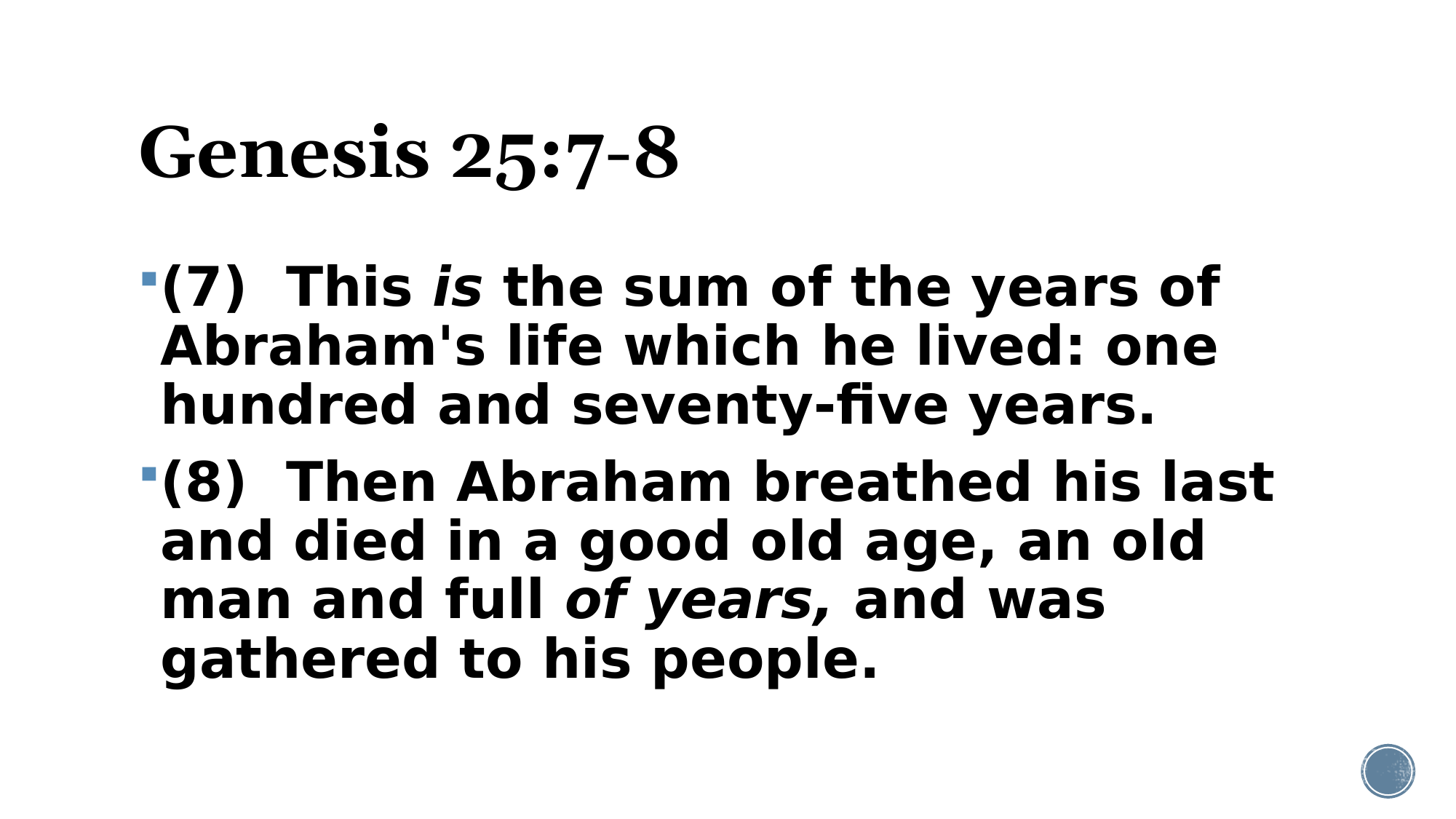

# Genesis 25:7-8
(7)  This is the sum of the years of Abraham's life which he lived: one hundred and seventy-five years.
(8)  Then Abraham breathed his last and died in a good old age, an old man and full of years, and was gathered to his people.